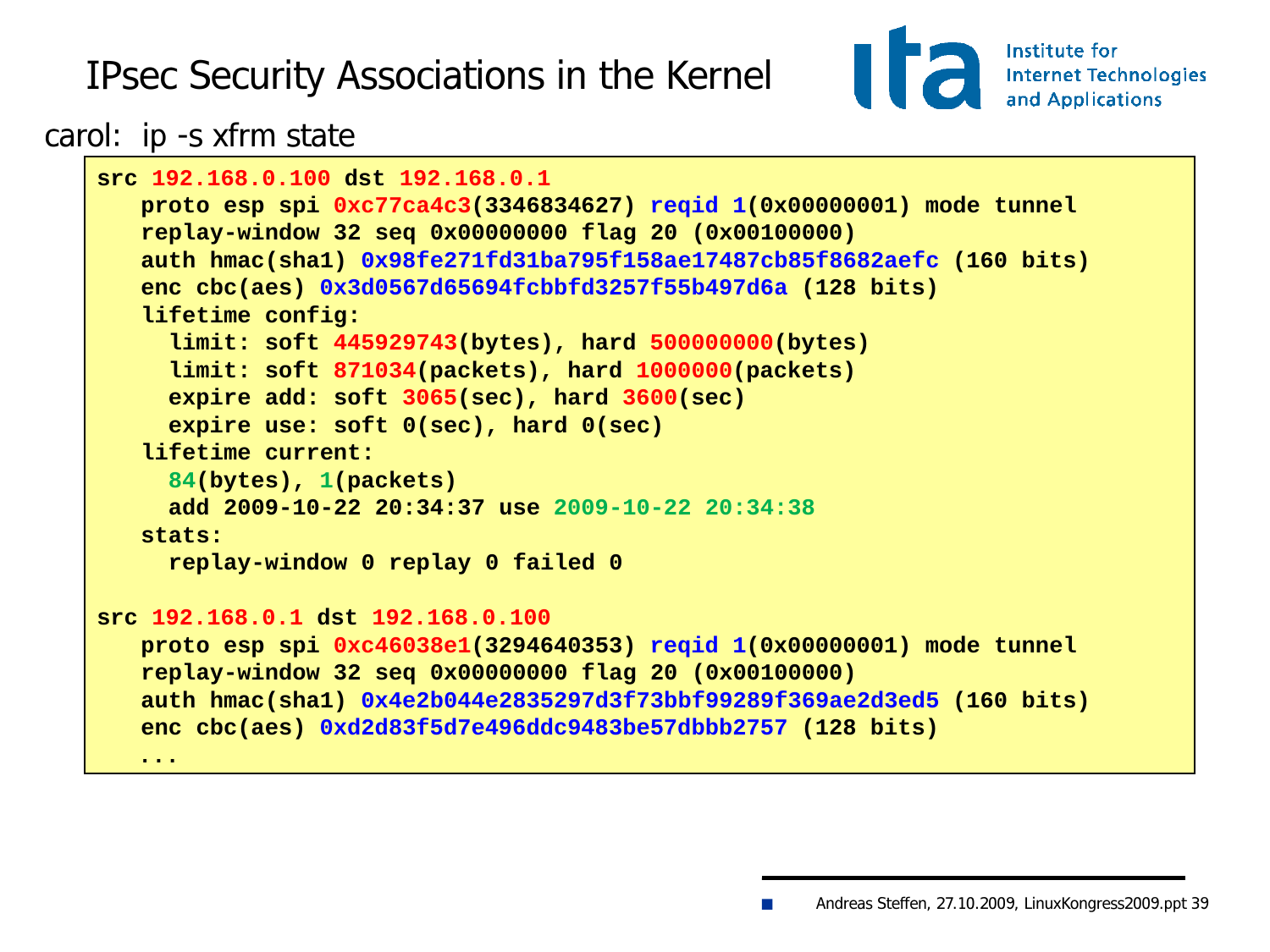

# IPsec Security Associations in the Kernel
carol:  ip -s xfrm state
src 192.168.0.100 dst 192.168.0.1
	proto esp spi 0xc77ca4c3(3346834627) reqid 1(0x00000001) mode tunnel
	replay-window 32 seq 0x00000000 flag 20 (0x00100000)
	auth hmac(sha1) 0x98fe271fd31ba795f158ae17487cb85f8682aefc (160 bits)
	enc cbc(aes) 0x3d0567d65694fcbbfd3257f55b497d6a (128 bits)
	lifetime config:
	  limit: soft 445929743(bytes), hard 500000000(bytes)
	  limit: soft 871034(packets), hard 1000000(packets)
	  expire add: soft 3065(sec), hard 3600(sec)
	  expire use: soft 0(sec), hard 0(sec)
	lifetime current:
	  84(bytes), 1(packets)
	  add 2009-10-22 20:34:37 use 2009-10-22 20:34:38
	stats:
	  replay-window 0 replay 0 failed 0

src 192.168.0.1 dst 192.168.0.100
	proto esp spi 0xc46038e1(3294640353) reqid 1(0x00000001) mode tunnel
	replay-window 32 seq 0x00000000 flag 20 (0x00100000)
	auth hmac(sha1) 0x4e2b044e2835297d3f73bbf99289f369ae2d3ed5 (160 bits)
	enc cbc(aes) 0xd2d83f5d7e496ddc9483be57dbbb2757 (128 bits)
   ...